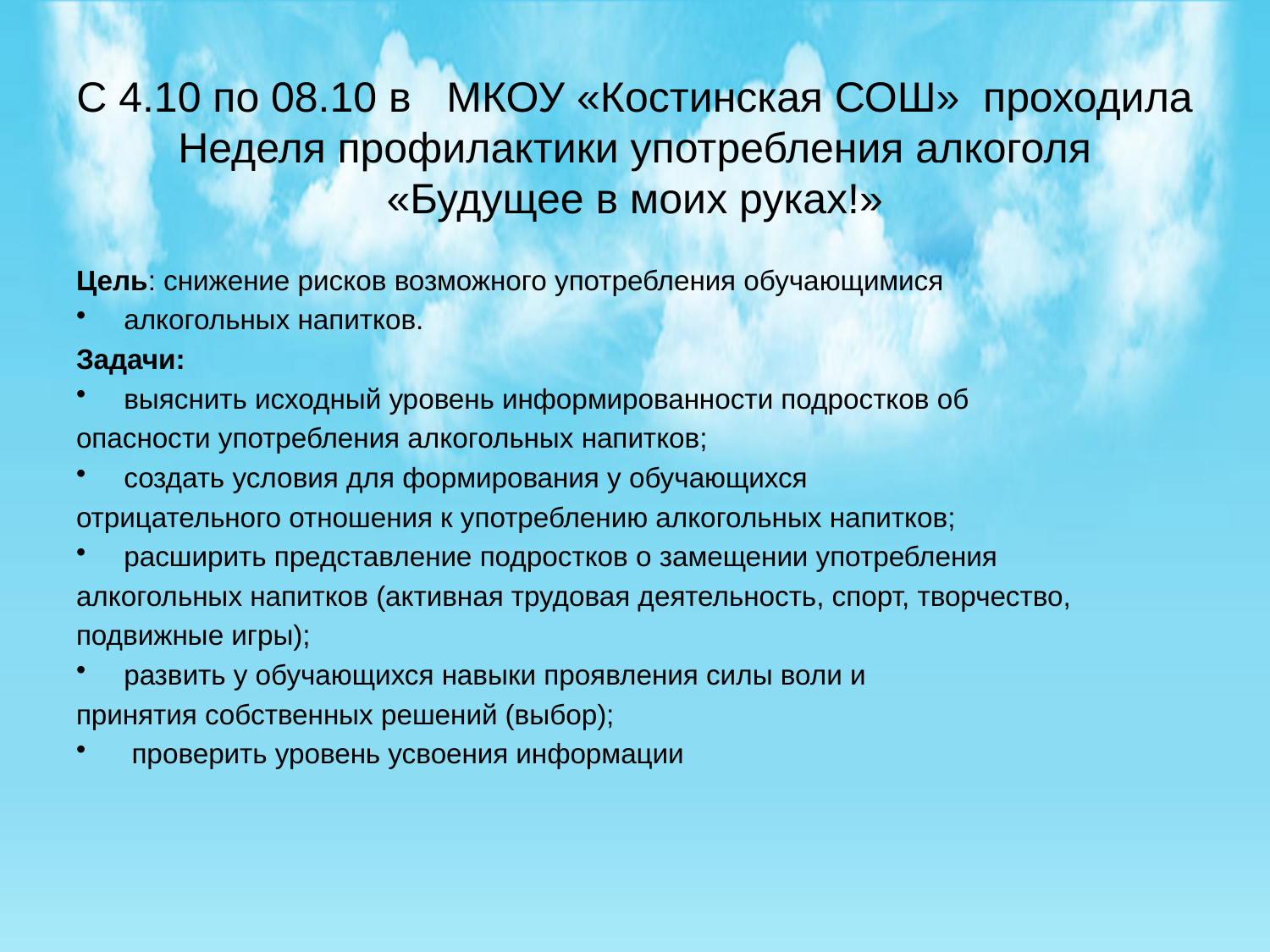

# С 4.10 по 08.10 в   МКОУ «Костинская СОШ»  проходила Неделя профилактики употребления алкоголя «Будущее в моих руках!»
Цель: снижение рисков возможного употребления обучающимися
алкогольных напитков.
Задачи:
выяснить исходный уровень информированности подростков об
опасности употребления алкогольных напитков;
создать условия для формирования у обучающихся
отрицательного отношения к употреблению алкогольных напитков;
расширить представление подростков о замещении употребления
алкогольных напитков (активная трудовая деятельность, спорт, творчество,
подвижные игры);
развить у обучающихся навыки проявления силы воли и
принятия собственных решений (выбор);
 проверить уровень усвоения информации